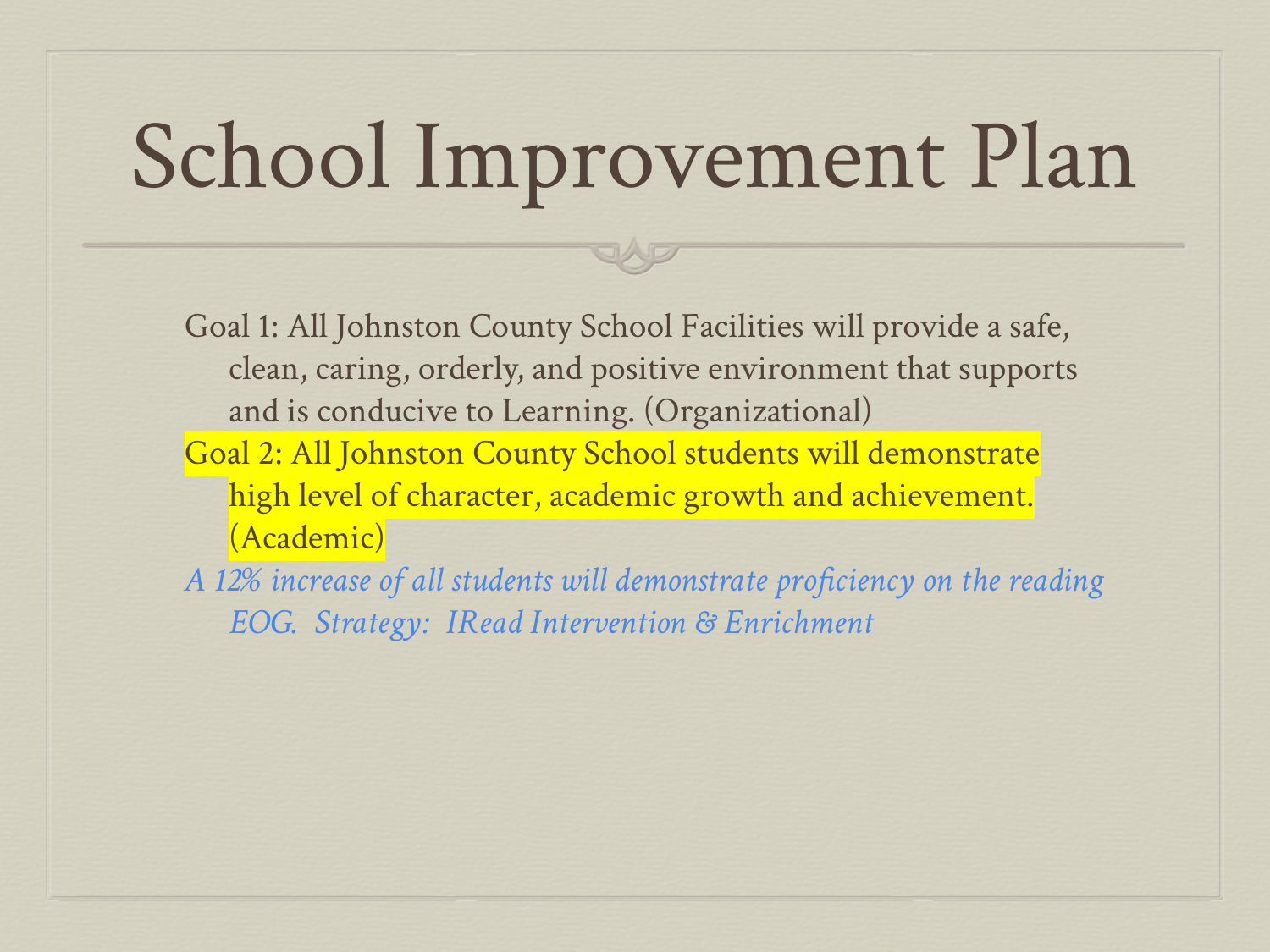

# School Improvement Plan
Goal 1: All Johnston County School Facilities will provide a safe, clean, caring, orderly, and positive environment that supports and is conducive to Learning. (Organizational)
Goal 2: All Johnston County School students will demonstrate high level of character, academic growth and achievement. (Academic)
A 12% increase of all students will demonstrate proficiency on the reading EOG.  Strategy:  IRead Intervention & Enrichment